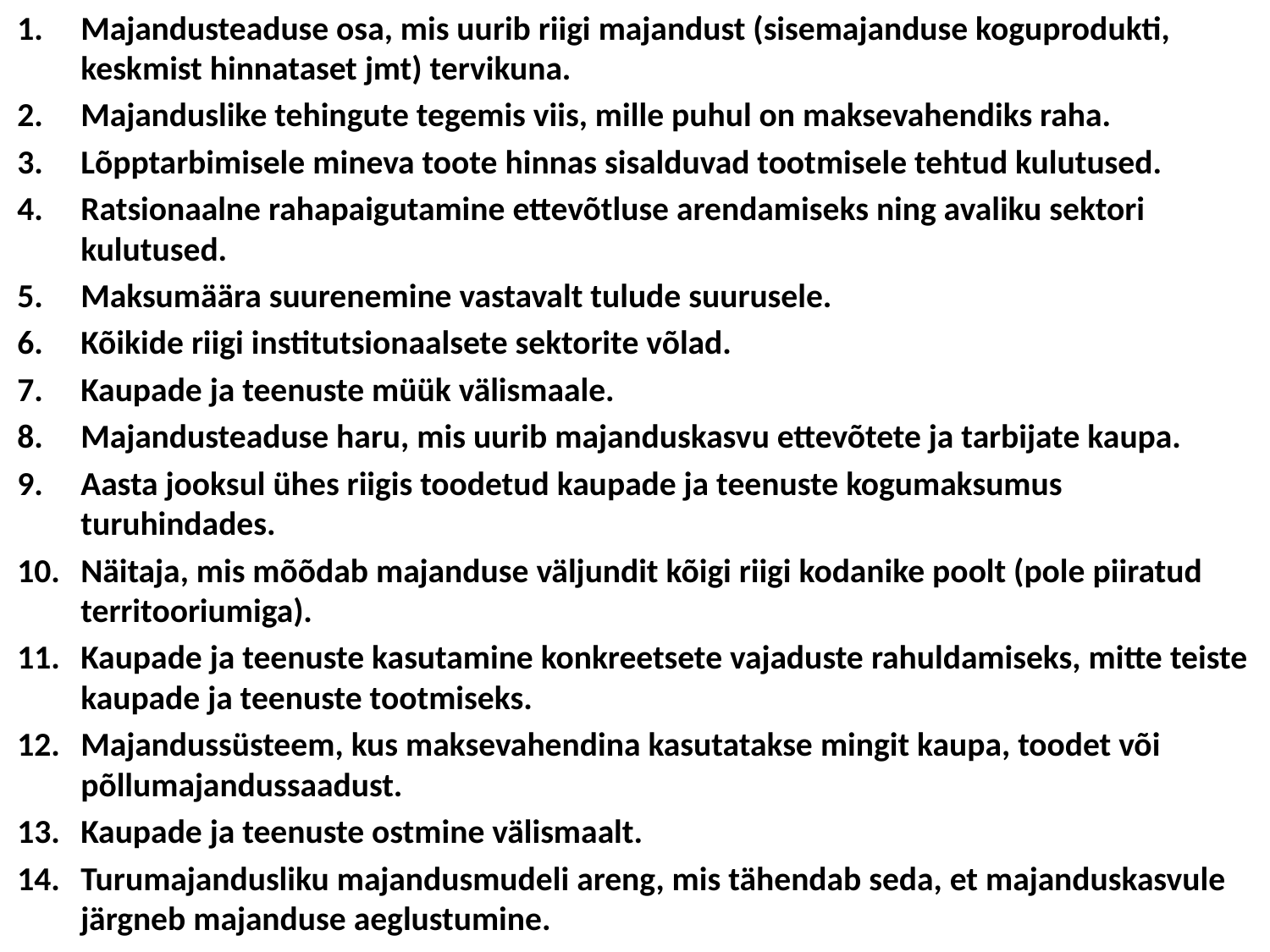

Majandusteaduse osa, mis uurib riigi majandust (sisemajanduse koguprodukti, keskmist hinnataset jmt) tervikuna.
Majanduslike tehingute tegemis viis, mille puhul on maksevahendiks raha.
Lõpptarbimisele mineva toote hinnas sisalduvad tootmisele tehtud kulutused.
Ratsionaalne rahapaigutamine ettevõtluse arendamiseks ning avaliku sektori kulutused.
Maksumäära suurenemine vastavalt tulude suurusele.
Kõikide riigi institutsionaalsete sektorite võlad.
Kaupade ja teenuste müük välismaale.
Majandusteaduse haru, mis uurib majanduskasvu ettevõtete ja tarbijate kaupa.
Aasta jooksul ühes riigis toodetud kaupade ja teenuste kogumaksumus turuhindades.
Näitaja, mis mõõdab majanduse väljundit kõigi riigi kodanike poolt (pole piiratud territooriumiga).
Kaupade ja teenuste kasutamine konkreetsete vajaduste rahuldamiseks, mitte teiste kaupade ja teenuste tootmiseks.
Majandussüsteem, kus maksevahendina kasutatakse mingit kaupa, toodet või põllumajandussaadust.
Kaupade ja teenuste ostmine välismaalt.
Turumajandusliku majandusmudeli areng, mis tähendab seda, et majanduskasvule järgneb majanduse aeglustumine.